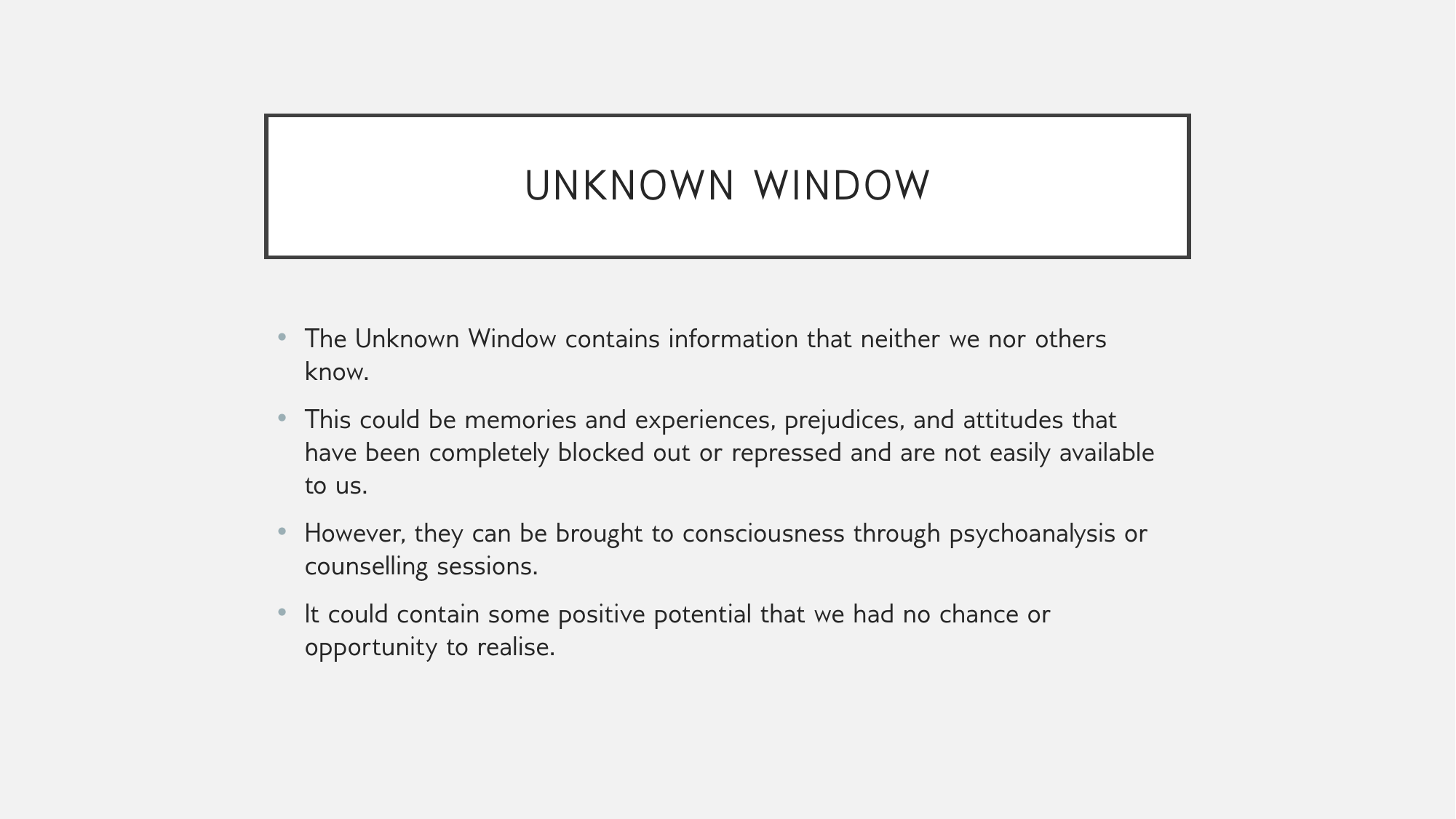

# Unknown Window
The Unknown Window contains information that neither we nor others know.
This could be memories and experiences, prejudices, and attitudes that have been completely blocked out or repressed and are not easily available to us.
However, they can be brought to consciousness through psychoanalysis or counselling sessions.
It could contain some positive potential that we had no chance or opportunity to realise.